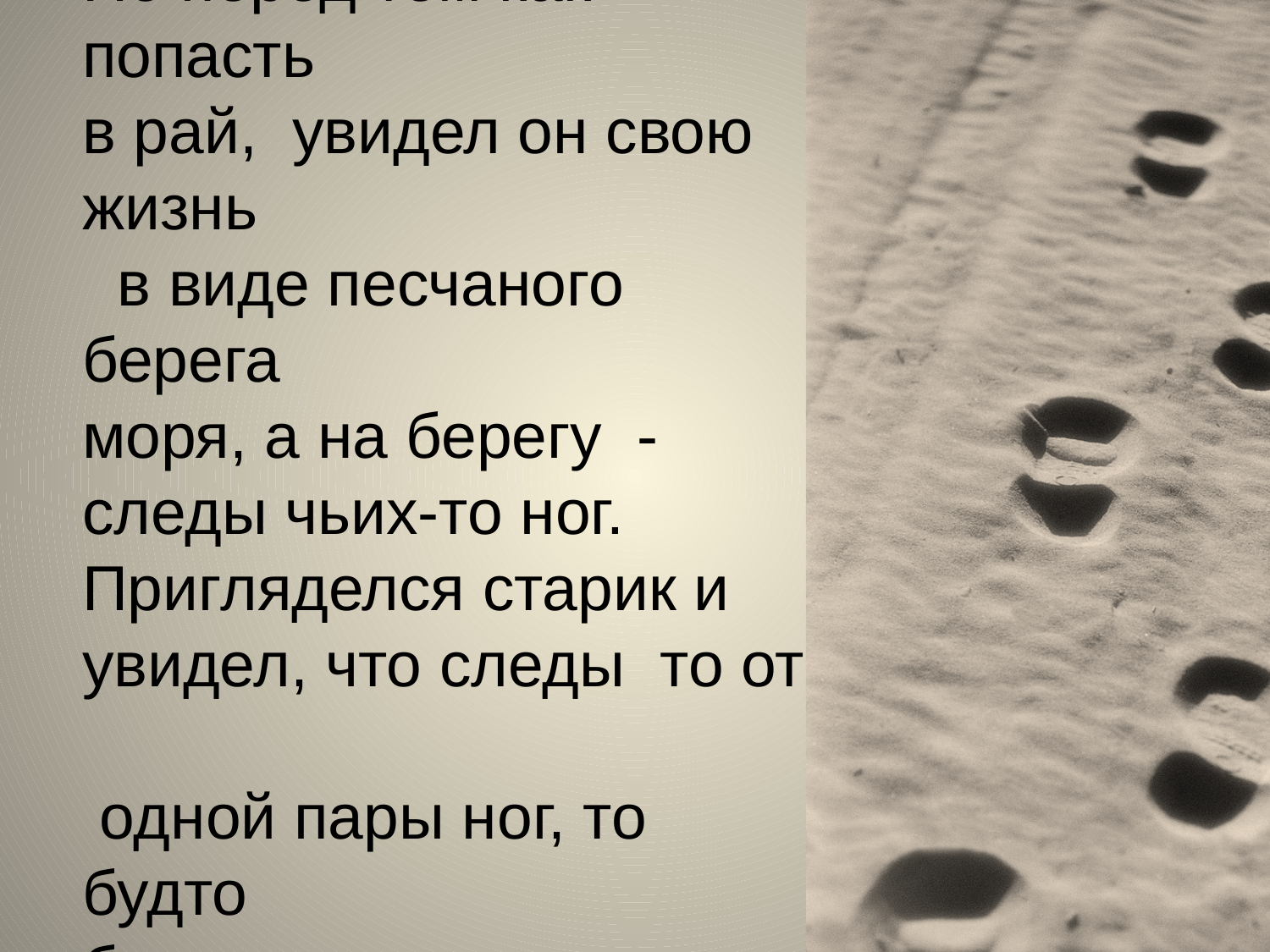

# Умер старик. Но перед тем как попасть в рай,  увидел он свою жизнь в виде песчаного берега моря, а на берегу  - следы чьих-то ног. Пригляделся старик и увидел, что следы  то от одной пары ног, то будто бы  два человека идут рядом.